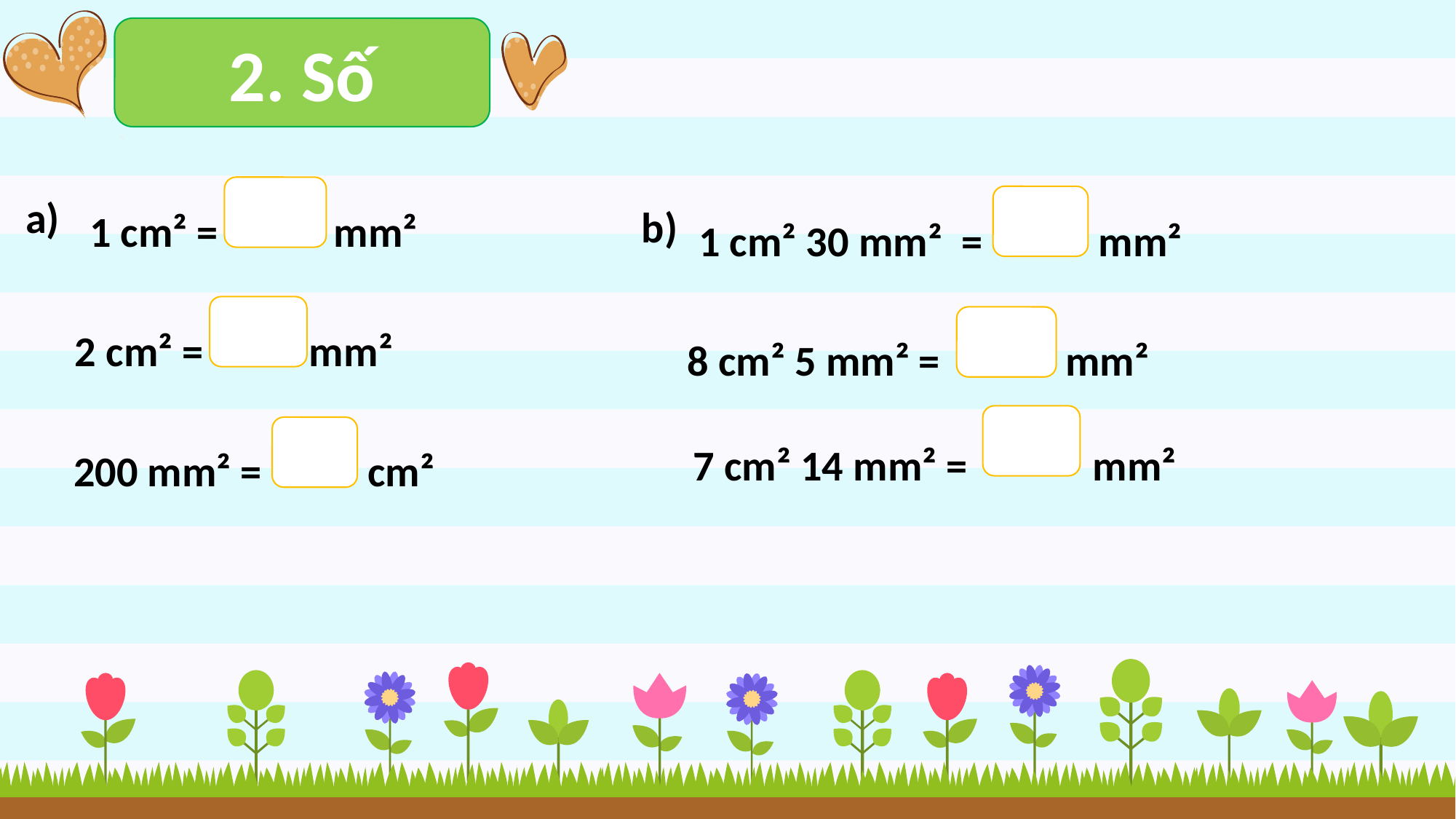

2. Số

1 cm² =            mm²

2 cm² =           mm²

200 mm² =           cm²

1 cm² 30 mm²  =            mm²

8 cm² 5 mm² =             mm²

7 cm² 14 mm² =             mm²

a)
b)